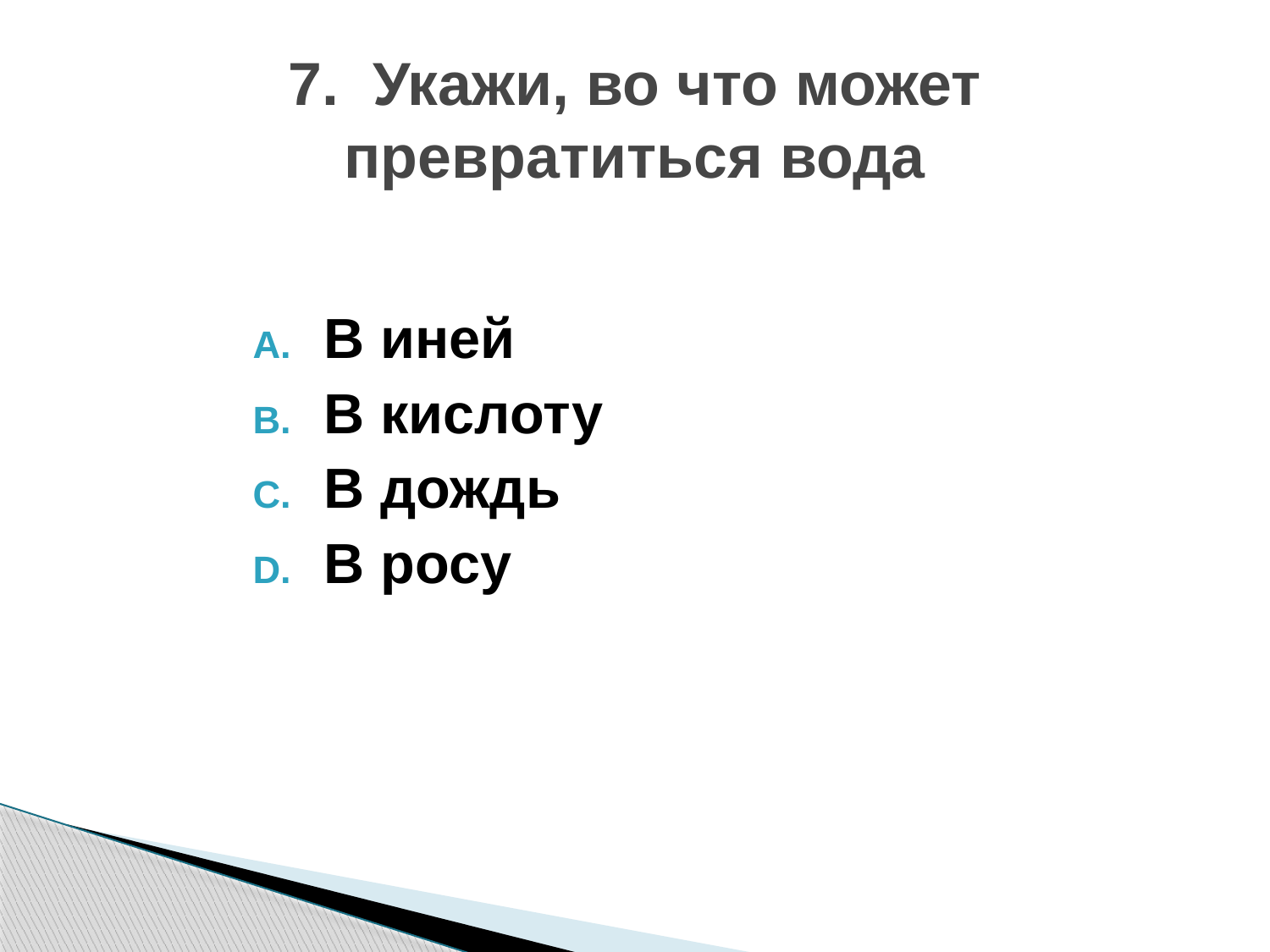

# 7.  Укажи, во что может превратиться вода
В иней
В кислоту
В дождь
В росу